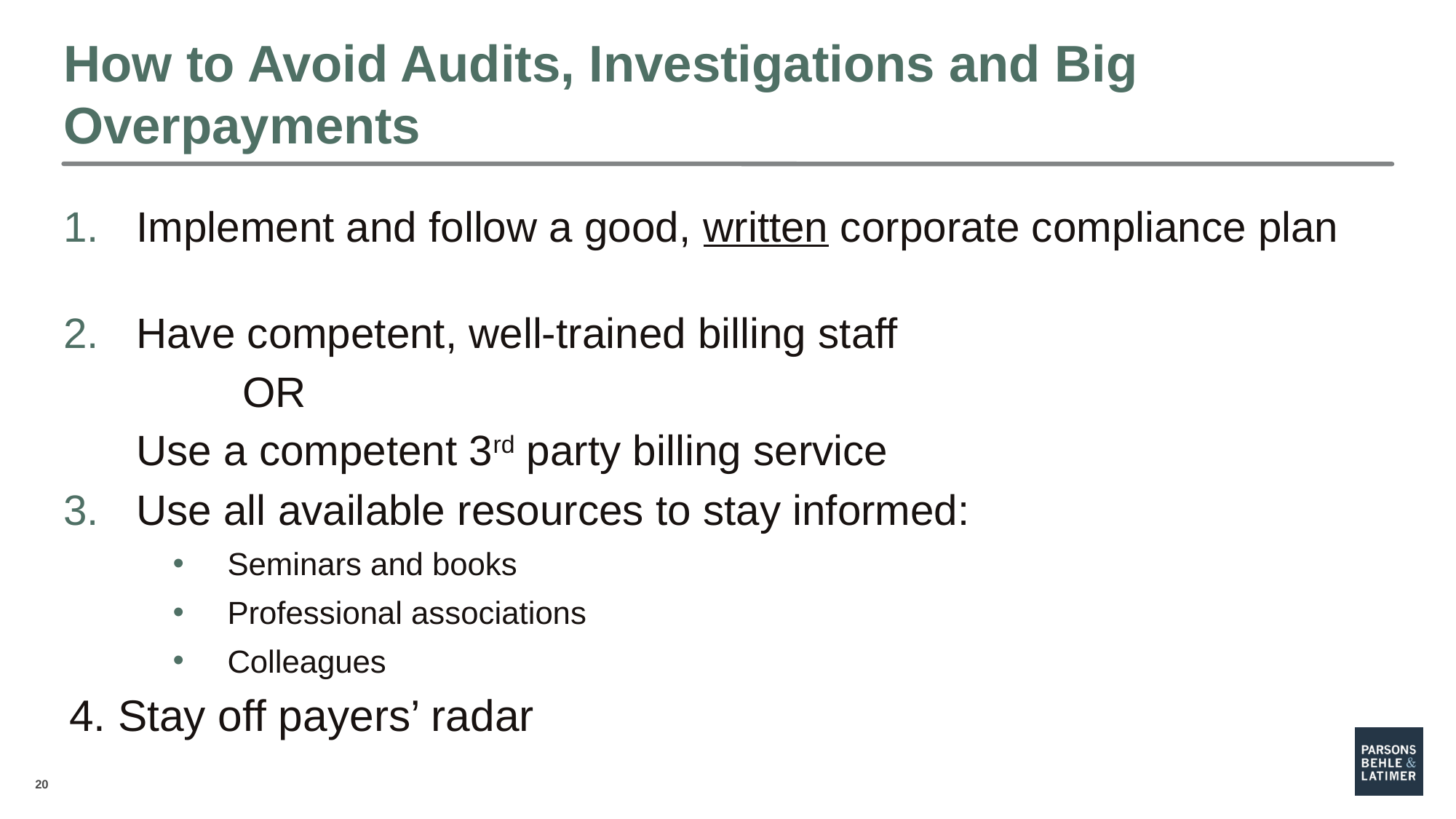

# How to Avoid Audits, Investigations and Big Overpayments
Implement and follow a good, written corporate compliance plan

Have competent, well-trained billing staff
	         OR
	Use a competent 3rd party billing service
Use all available resources to stay informed:
Seminars and books
Professional associations
Colleagues
4. Stay off payers’ radar